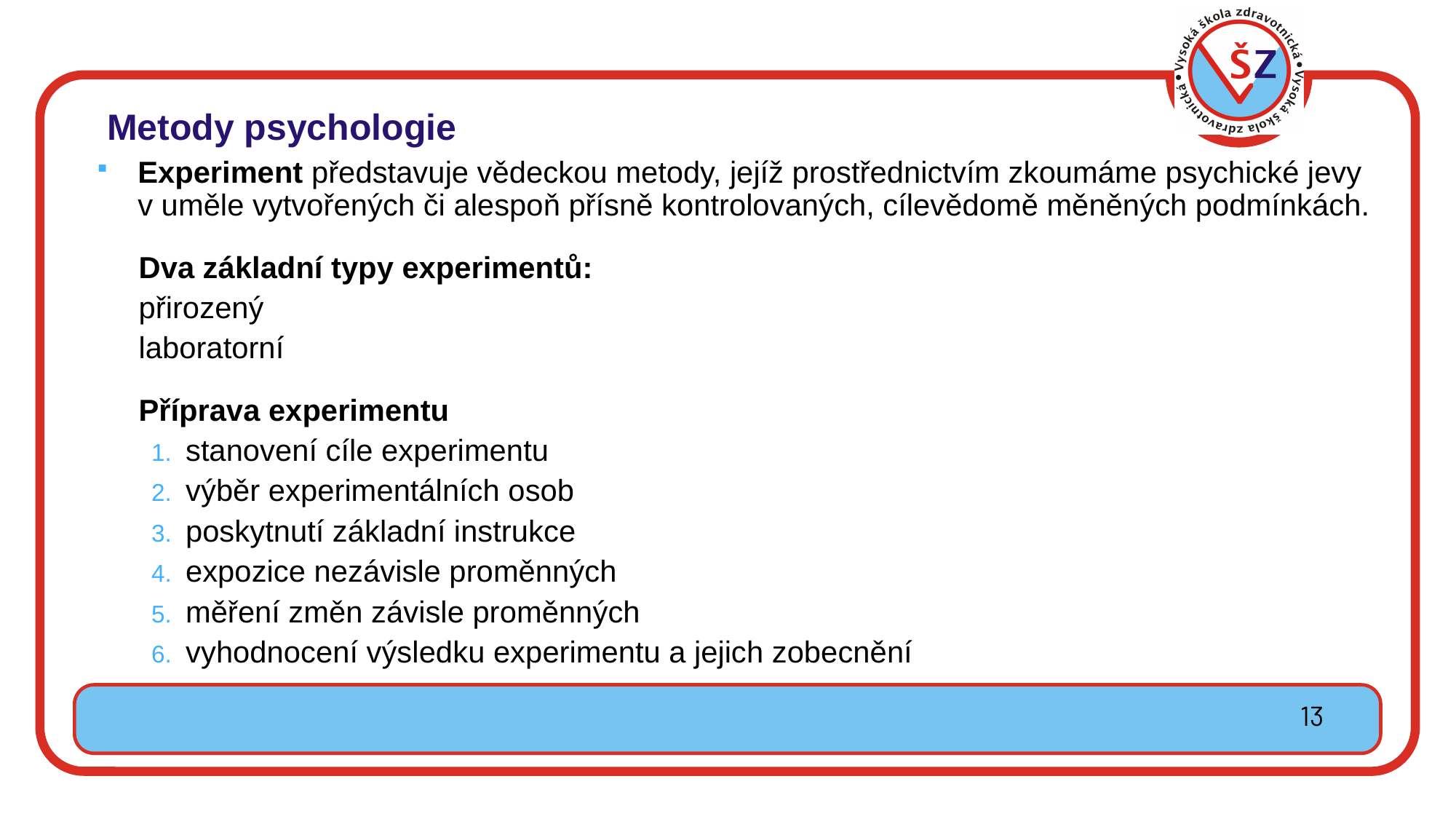

# Metody psychologie
Experiment představuje vědeckou metody, jejíž prostřednictvím zkoumáme psychické jevy v uměle vytvořených či alespoň přísně kontrolovaných, cílevědomě měněných podmínkách.
     Dva základní typy experimentů:
     přirozený
     laboratorní
     Příprava experimentu
stanovení cíle experimentu
výběr experimentálních osob
poskytnutí základní instrukce
expozice nezávisle proměnných
měření změn závisle proměnných
vyhodnocení výsledku experimentu a jejich zobecnění

13